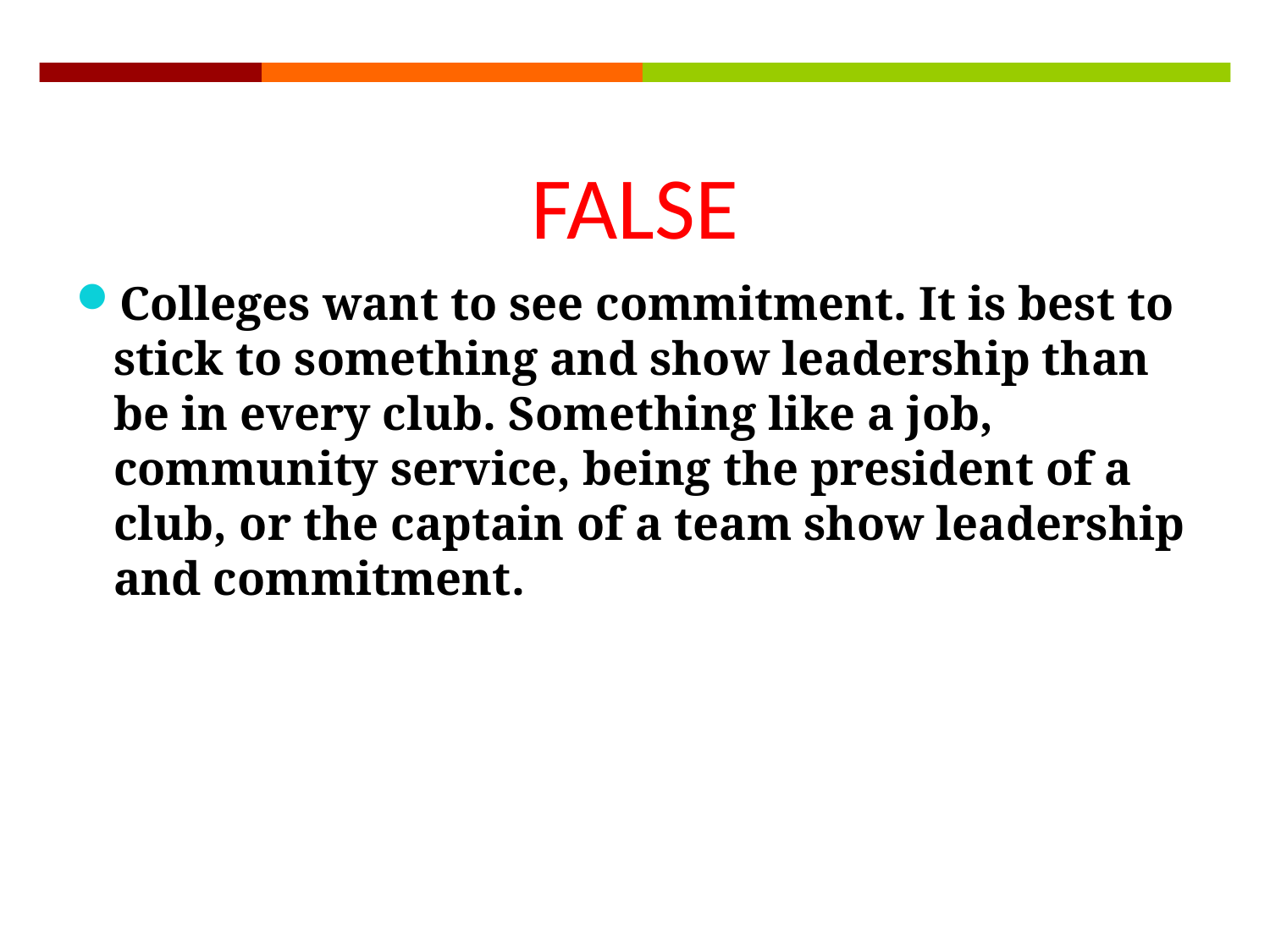

FALSE
Colleges want to see commitment. It is best to stick to something and show leadership than be in every club. Something like a job, community service, being the president of a club, or the captain of a team show leadership and commitment.